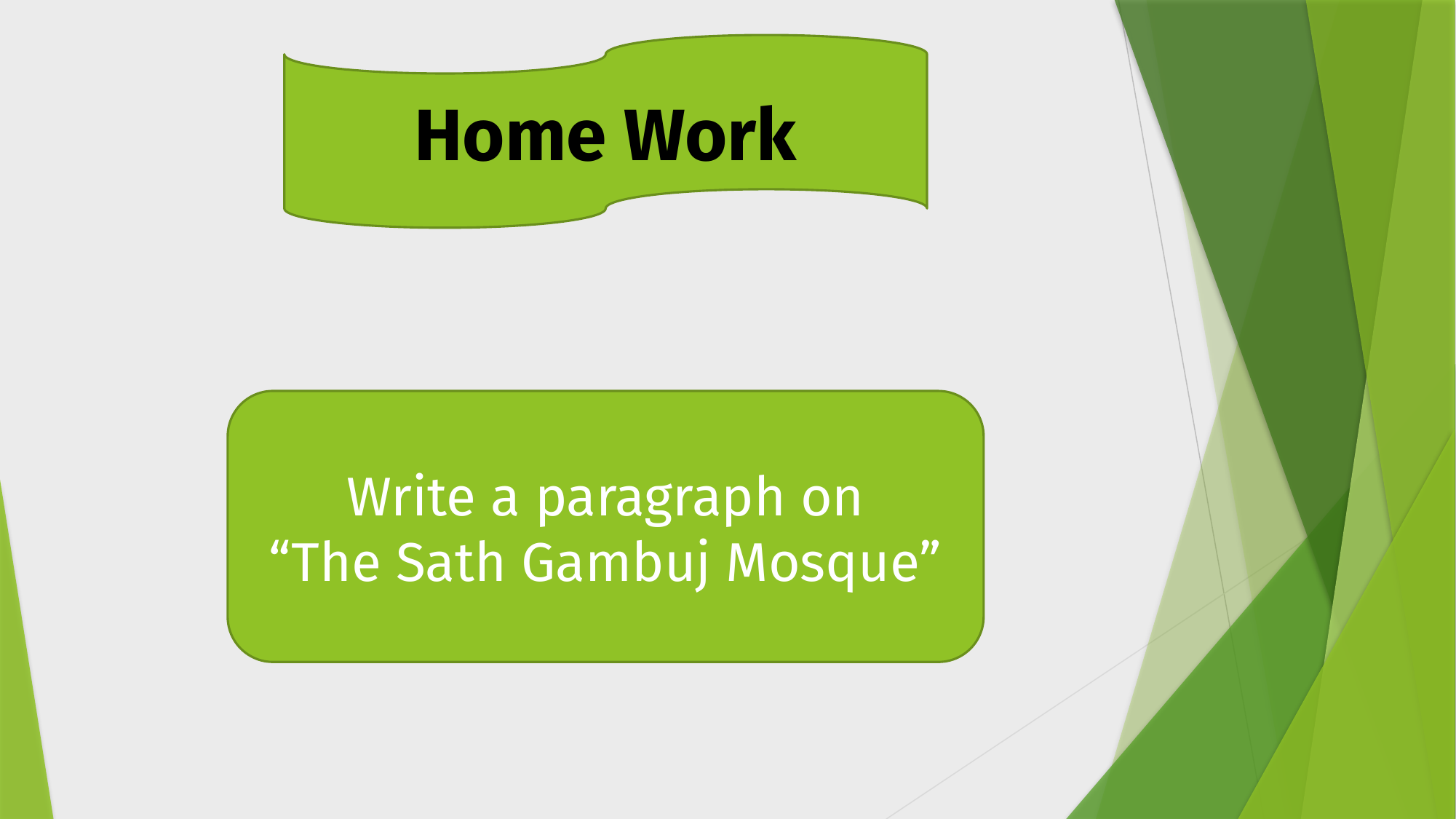

Home Work
Write a paragraph on
 “The Sath Gambuj Mosque”